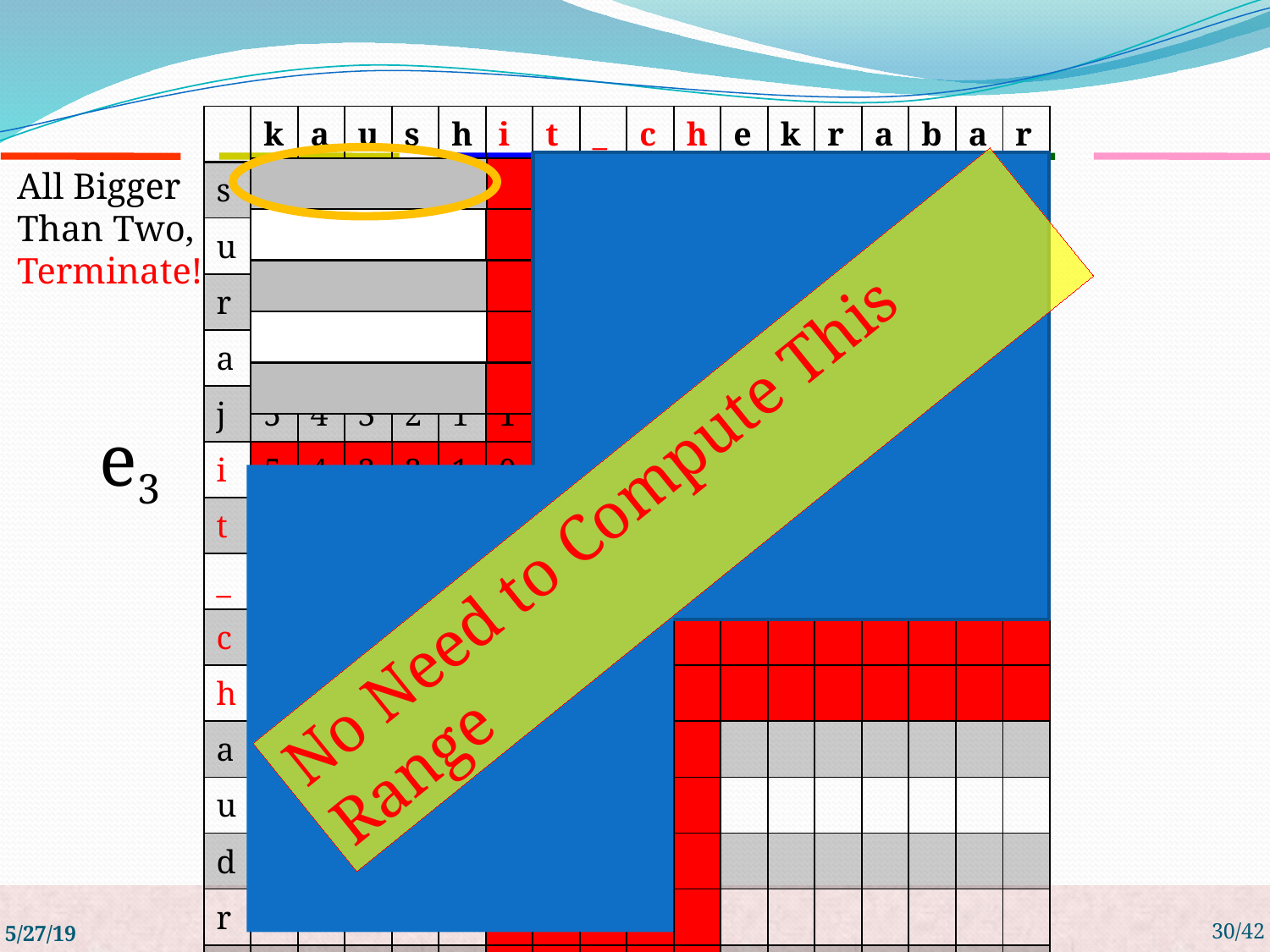

|  | k | a | u | s | h | i | t | \_ | c | h | e | k | r | a | b | a | r |
| --- | --- | --- | --- | --- | --- | --- | --- | --- | --- | --- | --- | --- | --- | --- | --- | --- | --- |
| s | 5 | 4 | 4 | 4 | 5 | 5 |  |  |  |  |  |  |  |  |  |  |  |
| u | 5 | 4 | 3 | 4 | 4 | 4 |  |  |  |  |  |  |  |  |  |  |  |
| r | 4 | 4 | 3 | 3 | 3 | 3 |  |  |  |  |  |  |  |  |  |  |  |
| a | 4 | 3 | 3 | 2 | 2 | 2 |  |  |  |  |  |  |  |  |  |  |  |
| j | 5 | 4 | 3 | 2 | 1 | 1 |  |  |  |  |  |  |  |  |  |  |  |
| i | 5 | 4 | 3 | 2 | 1 | 0 |  |  |  |  |  |  |  |  |  |  |  |
| t |  |  |  |  |  |  |  |  |  |  |  |  |  |  |  |  |  |
| \_ |  |  |  |  |  |  |  |  |  |  |  |  |  |  |  |  |  |
| c |  |  |  |  |  |  |  |  |  |  |  |  |  |  |  |  |  |
| h |  |  |  |  |  |  |  |  |  |  |  |  |  |  |  |  |  |
| a |  |  |  |  |  |  |  |  |  |  |  |  |  |  |  |  |  |
| u |  |  |  |  |  |  |  |  |  |  |  |  |  |  |  |  |  |
| d |  |  |  |  |  |  |  |  |  |  |  |  |  |  |  |  |  |
| r |  |  |  |  |  |  |  |  |  |  |  |  |  |  |  |  |  |
| i |  |  |  |  |  |  |  |  |  |  |  |  |  |  |  |  |  |

All Bigger
Than Two,
Terminate!

e3
No Need to Compute This Range

5/27/19
Taste @ ICDE2012
30/42